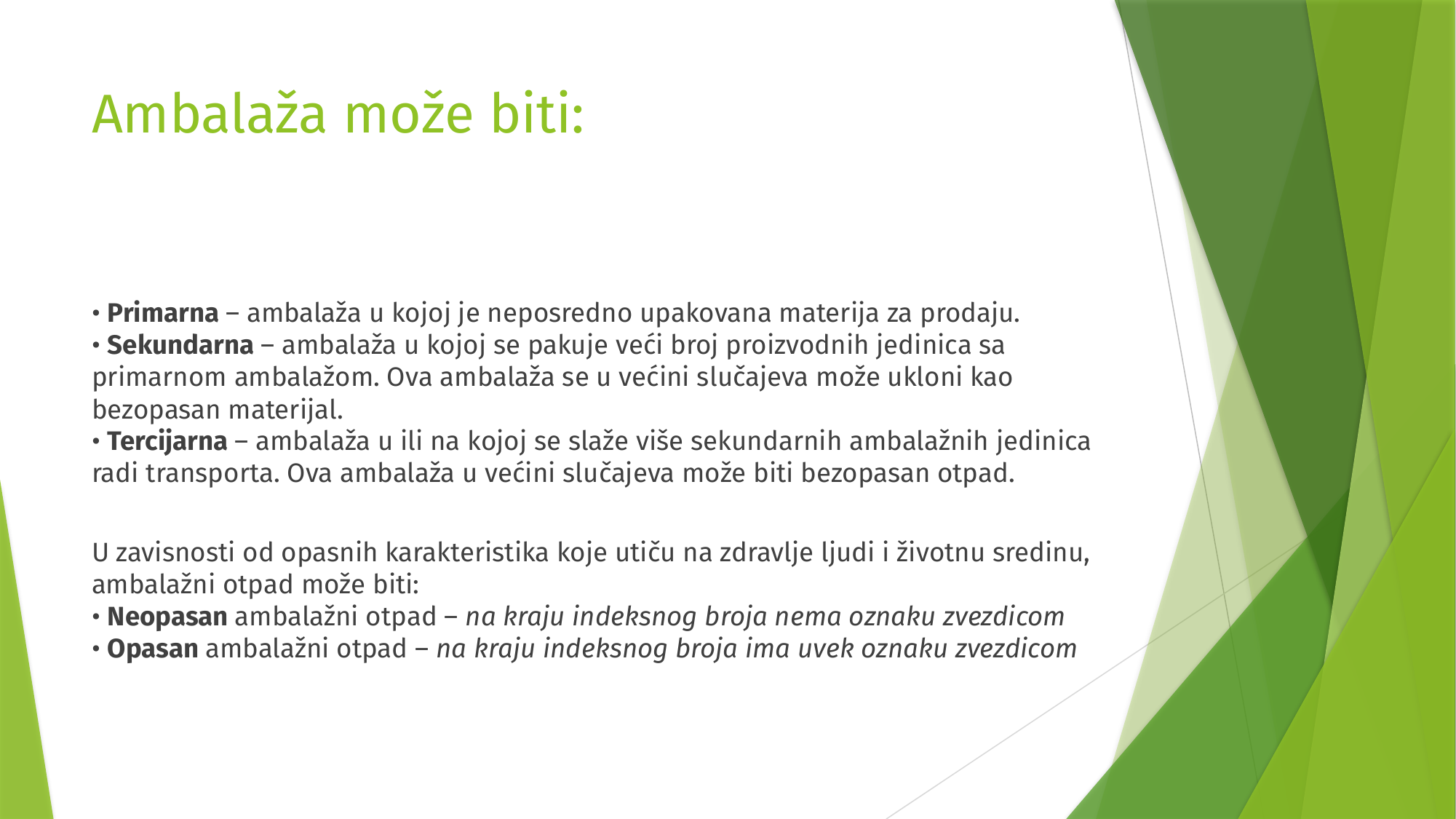

# Ambalaža može biti:
• Primarna – ambalaža u kojoj je neposredno upakovana materija za prodaju.
• Sekundarna – ambalaža u kojoj se pakuje veći broj proizvodnih jedinica sa primarnom ambalažom. Ova ambalaža se u većini slučajeva može ukloni kao bezopasan materijal.
• Tercijarna – ambalaža u ili na kojoj se slaže više sekundarnih ambalažnih jedinica radi transporta. Ova ambalaža u većini slučajeva može biti bezopasan otpad.
U zavisnosti od opasnih karakteristika koje utiču na zdravlje ljudi i životnu sredinu, ambalažni otpad može biti:
• Neopasan ambalažni otpad – na kraju indeksnog broja nema oznaku zvezdicom
• Opasan ambalažni otpad – na kraju indeksnog broja ima uvek oznaku zvezdicom